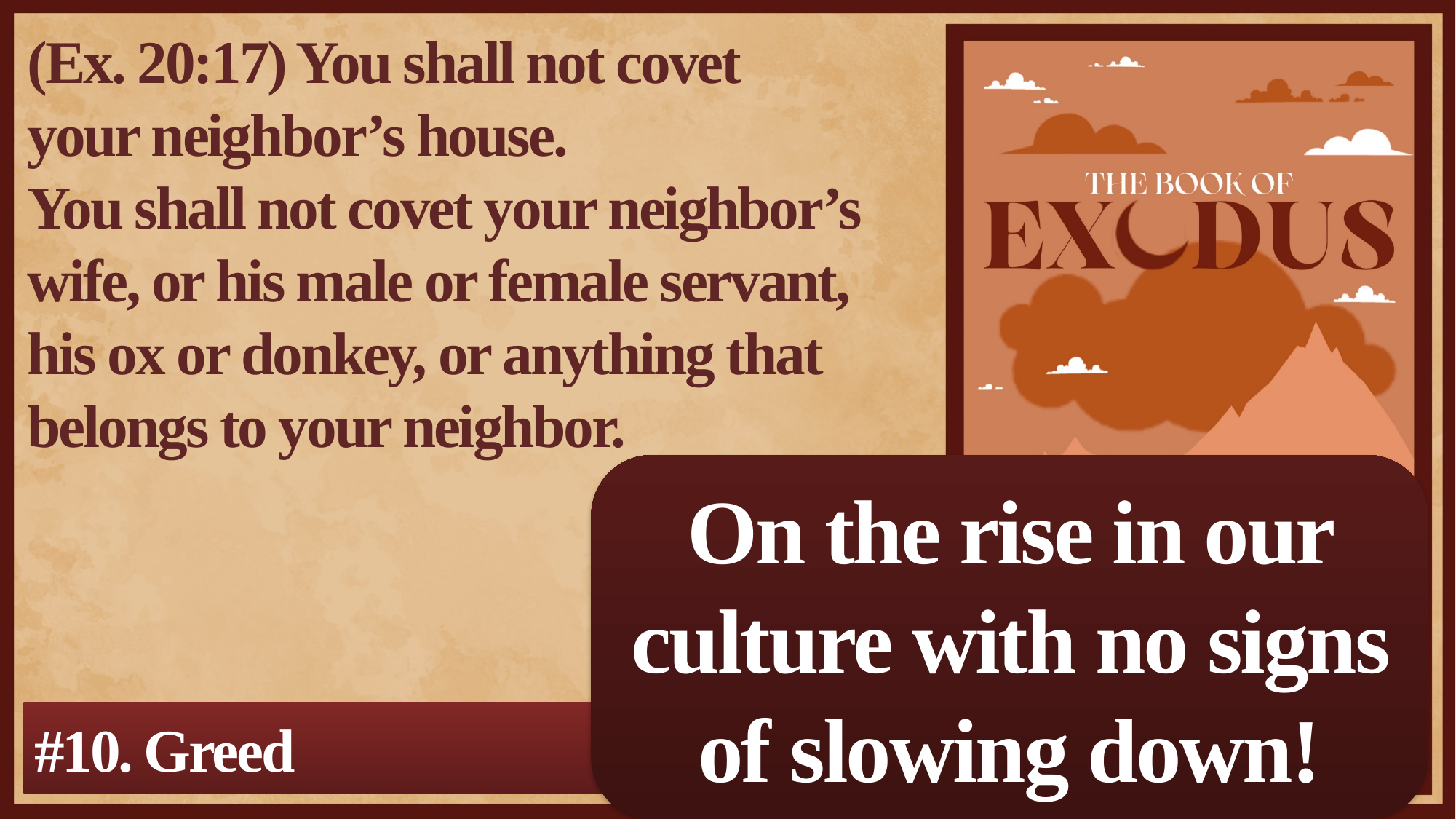

(Ex. 20:17) You shall not covet your neighbor’s house.
You shall not covet your neighbor’s wife, or his male or female servant, his ox or donkey, or anything that belongs to your neighbor.
On the rise in our culture with no signs of slowing down!
#10. Greed